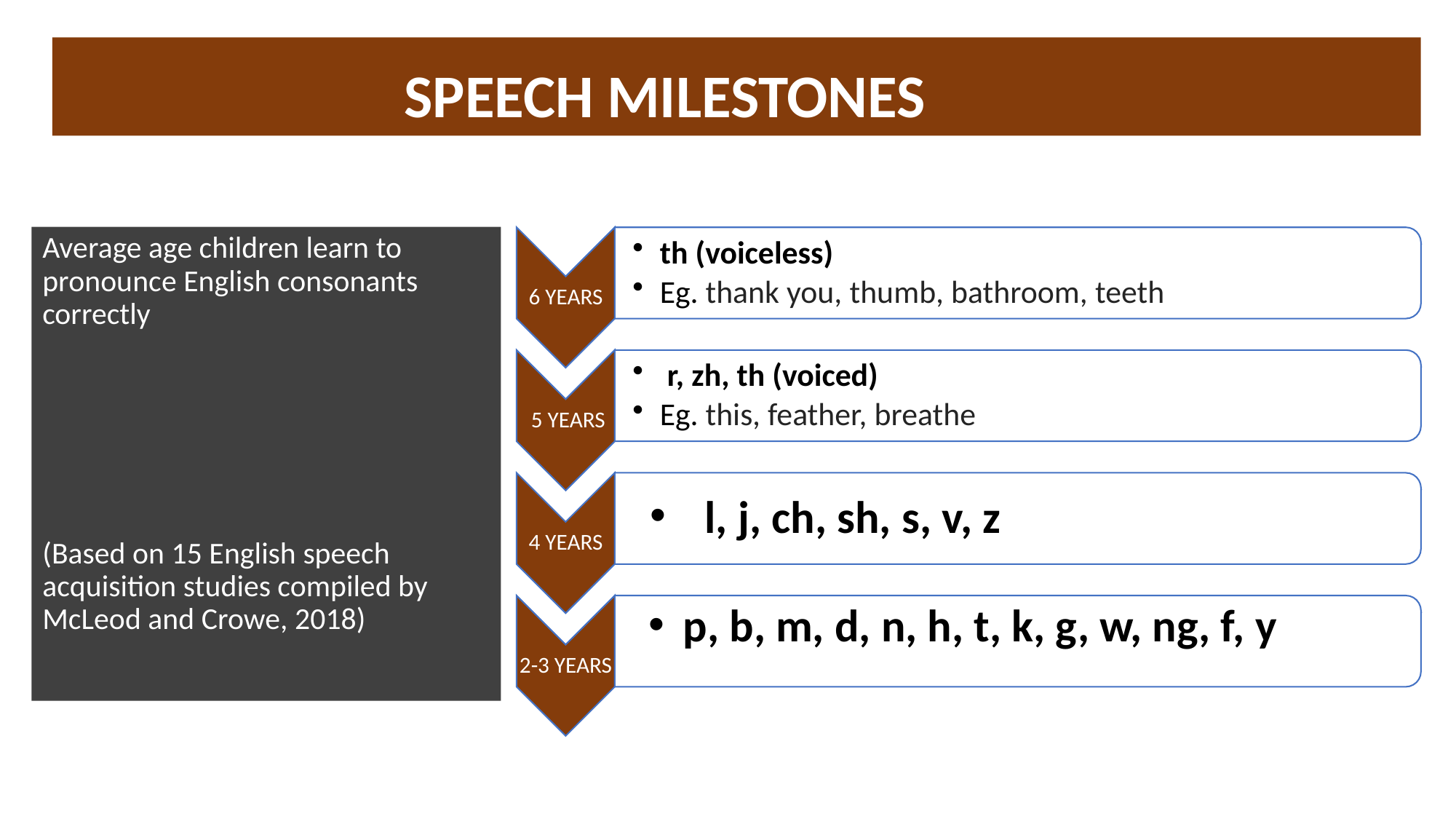

# SPEECH MILESTONES

Average age children learn to pronounce English consonants correctly

(Based on 15 English speech acquisition studies compiled by McLeod and Crowe, 2018)
6 YEARS
th (voiceless)
Eg. thank you, thumb, bathroom, teeth
 5 YEARS
 r, zh, th (voiced)
Eg. this, feather, breathe
 4 YEARS
2-3 YEARS

l, j, ch, sh, s, v, z
p, b, m, d, n, h, t, k, g, w, ng, f, y